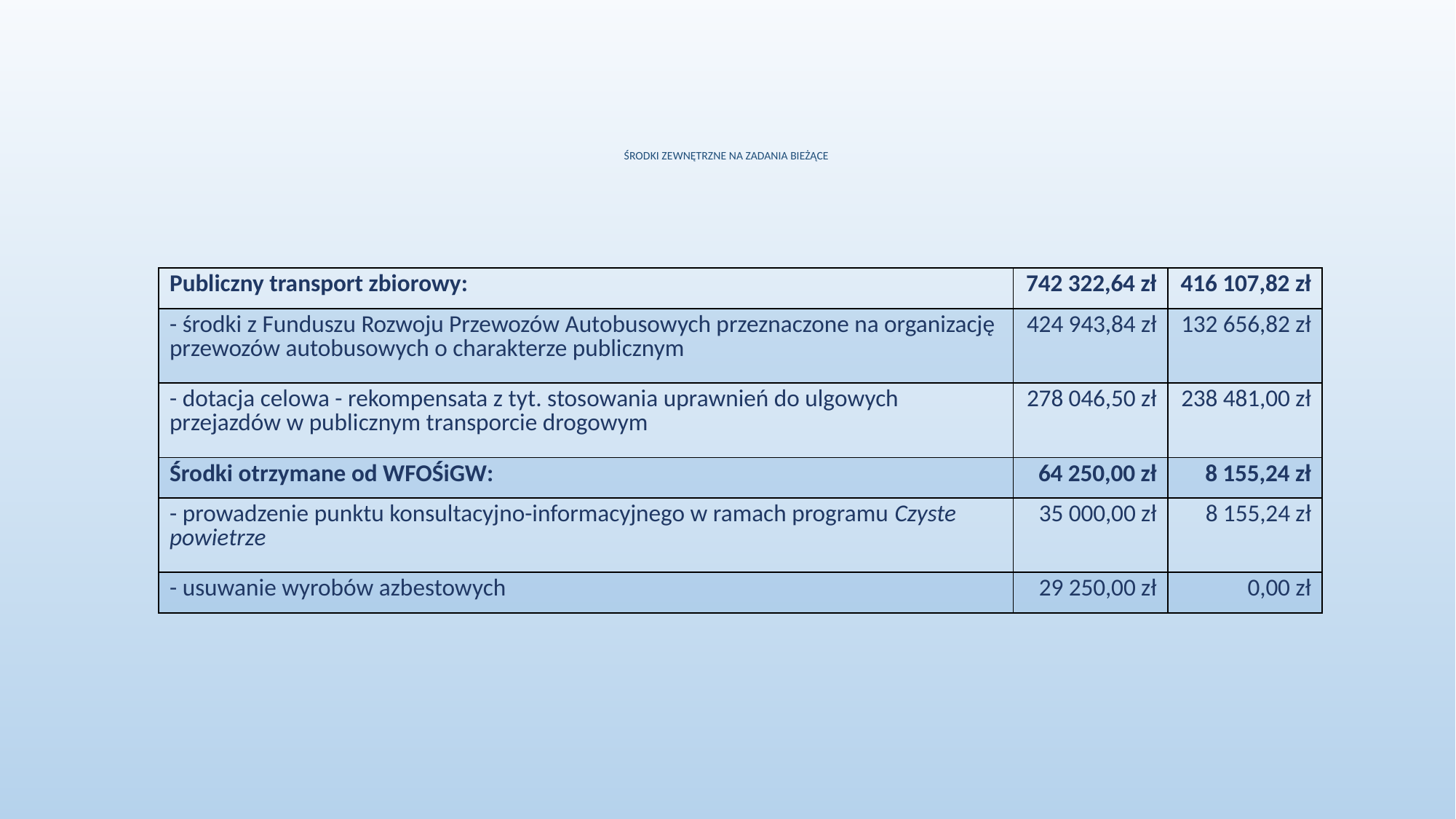

# ŚRODKI ZEWNĘTRZNE NA ZADANIA BIEŻĄCE
| Publiczny transport zbiorowy: | 742 322,64 zł | 416 107,82 zł |
| --- | --- | --- |
| - środki z Funduszu Rozwoju Przewozów Autobusowych przeznaczone na organizację przewozów autobusowych o charakterze publicznym | 424 943,84 zł | 132 656,82 zł |
| - dotacja celowa - rekompensata z tyt. stosowania uprawnień do ulgowych przejazdów w publicznym transporcie drogowym | 278 046,50 zł | 238 481,00 zł |
| Środki otrzymane od WFOŚiGW: | 64 250,00 zł | 8 155,24 zł |
| - prowadzenie punktu konsultacyjno-informacyjnego w ramach programu Czyste powietrze | 35 000,00 zł | 8 155,24 zł |
| - usuwanie wyrobów azbestowych | 29 250,00 zł | 0,00 zł |